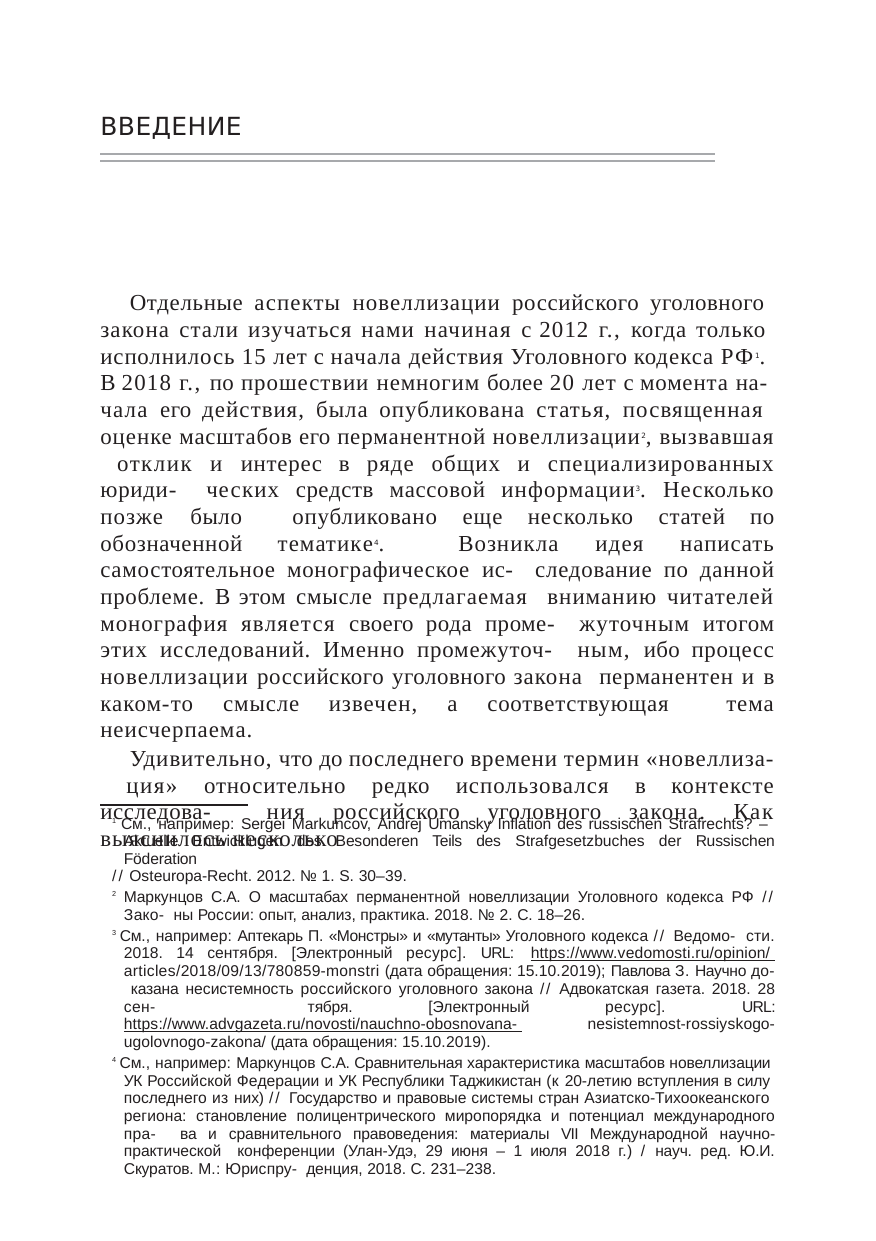

ВВЕДЕНИЕ

Отдельные аспекты новеллизации российского уголовного  закона стали изучаться нами начиная с 2012 г., когда только  исполнилось 15 лет с начала действия Уголовного кодекса РФ1.  В 2018 г., по прошествии немногим более 20 лет с момента на-  чала его действия, была опубликована статья, посвященная  оценке масштабов его перманентной новеллизации2, вызвавшая  отклик и интерес в ряде общих и специализированных юриди-  ческих средств массовой информации3. Несколько позже было  опубликовано еще несколько статей по обозначенной тематике4.  Возникла идея написать самостоятельное монографическое ис-  следование по данной проблеме. В этом смысле предлагаемая  вниманию читателей монография является своего рода проме-  жуточным итогом этих исследований. Именно промежуточ-  ным, ибо процесс новеллизации российского уголовного закона  перманентен и в каком-то смысле извечен, а соответствующая  тема неисчерпаема.
Удивительно, что до последнего времени термин «новеллиза-  ция» относительно редко использовался в контексте исследова-  ния российского уголовного закона. Как выяснилось несколько

1 См., например: Sergei Markuncov, Andrej Umansky Inflation des russischen Strafrechts? –  Aktuelle Entwicklugen des Besonderen Teils des Strafgesetzbuches der Russischen Föderation
// Osteuropa-Recht. 2012. № 1. S. 30–39.
2 Маркунцов С.А. О масштабах перманентной новеллизации Уголовного кодекса РФ // Зако-  ны России: опыт, анализ, практика. 2018. № 2. С. 18–26.
3 См., например: Аптекарь П. «Монстры» и «мутанты» Уголовного кодекса // Ведомо-  сти. 2018. 14 сентября. [Электронный ресурс]. URL: https://www.vedomosti.ru/opinion/  articles/2018/09/13/780859-monstri (дата обращения: 15.10.2019); Павлова З. Научно до-  казана несистемность российского уголовного закона // Адвокатская газета. 2018. 28 сен-  тября. [Электронный ресурс]. URL: https://www.advgazeta.ru/novosti/nauchno-obosnovana-  nesistemnost-rossiyskogo-ugolovnogo-zakona/ (дата обращения: 15.10.2019).
4 См., например: Маркунцов С.А. Сравнительная характеристика масштабов новеллизации  УК Российской Федерации и УК Республики Таджикистан (к 20-летию вступления в силу  последнего из них) // Государство и правовые системы стран Азиатско-Тихоокеанского  региона: становление полицентрического миропорядка и потенциал международного пра-  ва и сравнительного правоведения: материалы VII Международной научно-практической  конференции (Улан-Удэ, 29 июня – 1 июля 2018 г.) / науч. ред. Ю.И. Скуратов. М.: Юриспру-  денция, 2018. С. 231–238.